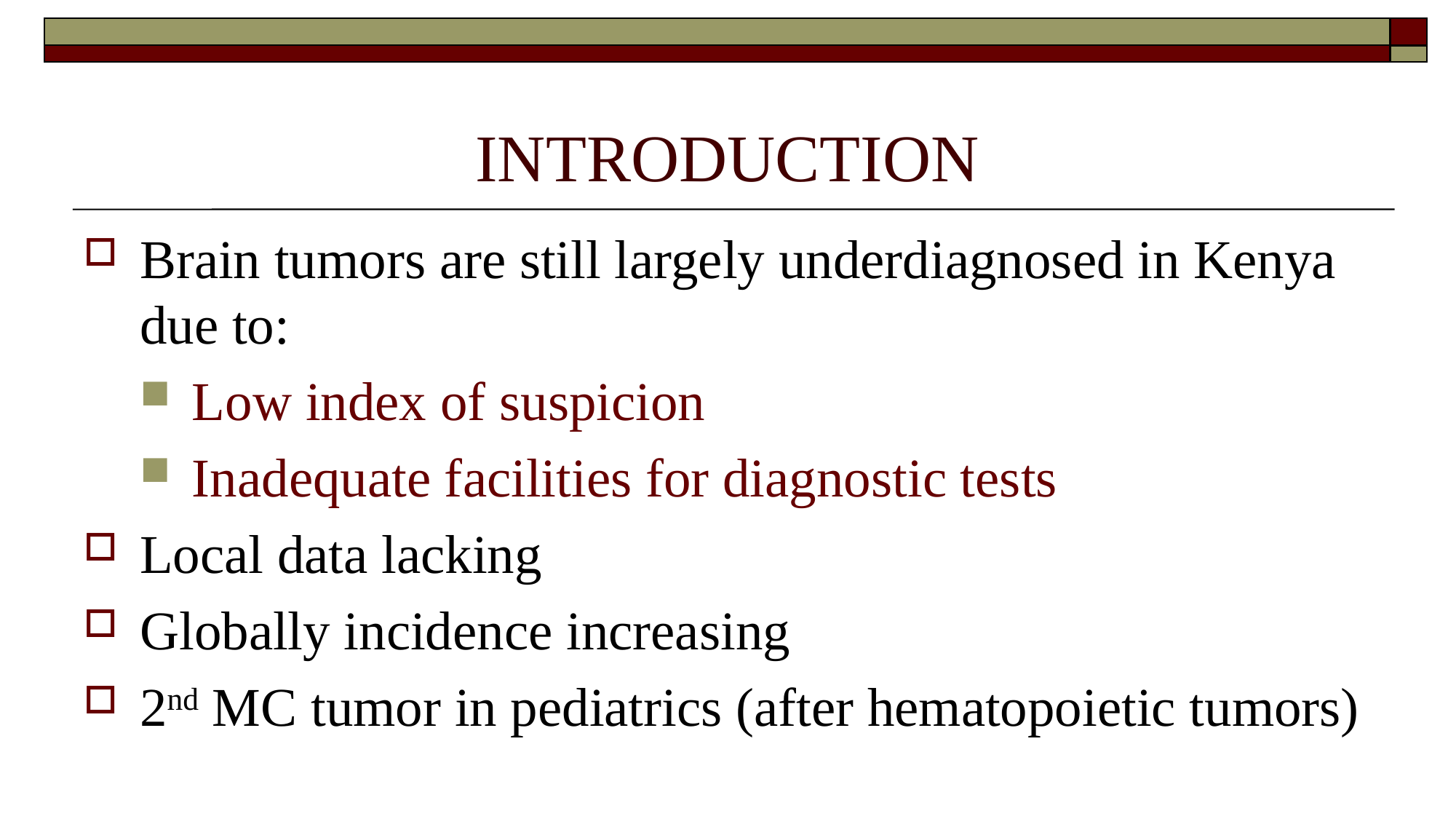

# INTRODUCTION
Brain tumors are still largely underdiagnosed in Kenya due to:
Low index of suspicion
Inadequate facilities for diagnostic tests
Local data lacking
Globally incidence increasing
2nd MC tumor in pediatrics (after hematopoietic tumors)